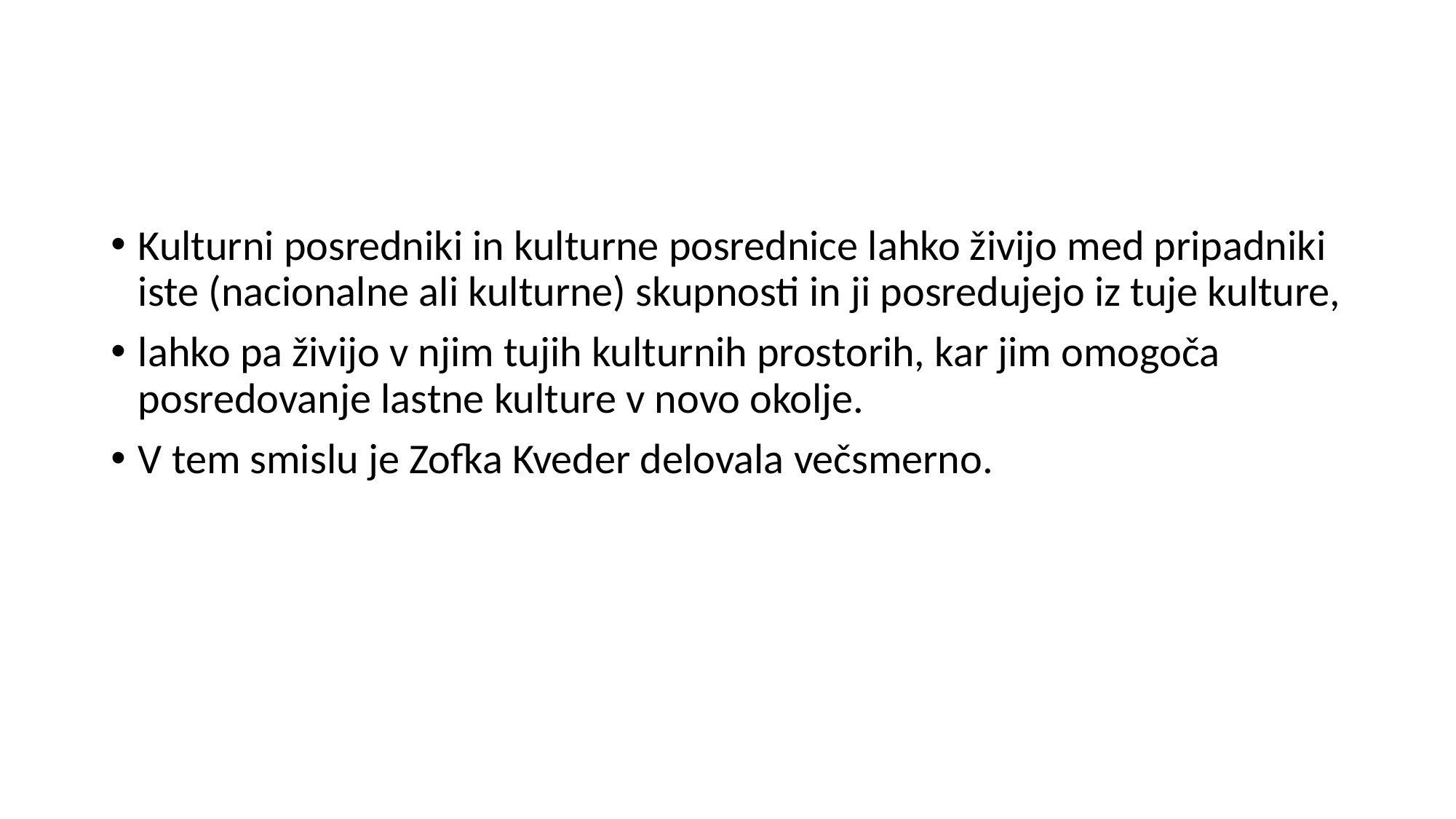

Kulturni posredniki in kulturne posrednice lahko živijo med pripadniki iste (nacionalne ali kulturne) skupnosti in ji posredujejo iz tuje kulture,
lahko pa živijo v njim tujih kulturnih prostorih, kar jim omogoča posredovanje lastne kulture v novo okolje.
V tem smislu je Zofka Kveder delovala večsmerno.